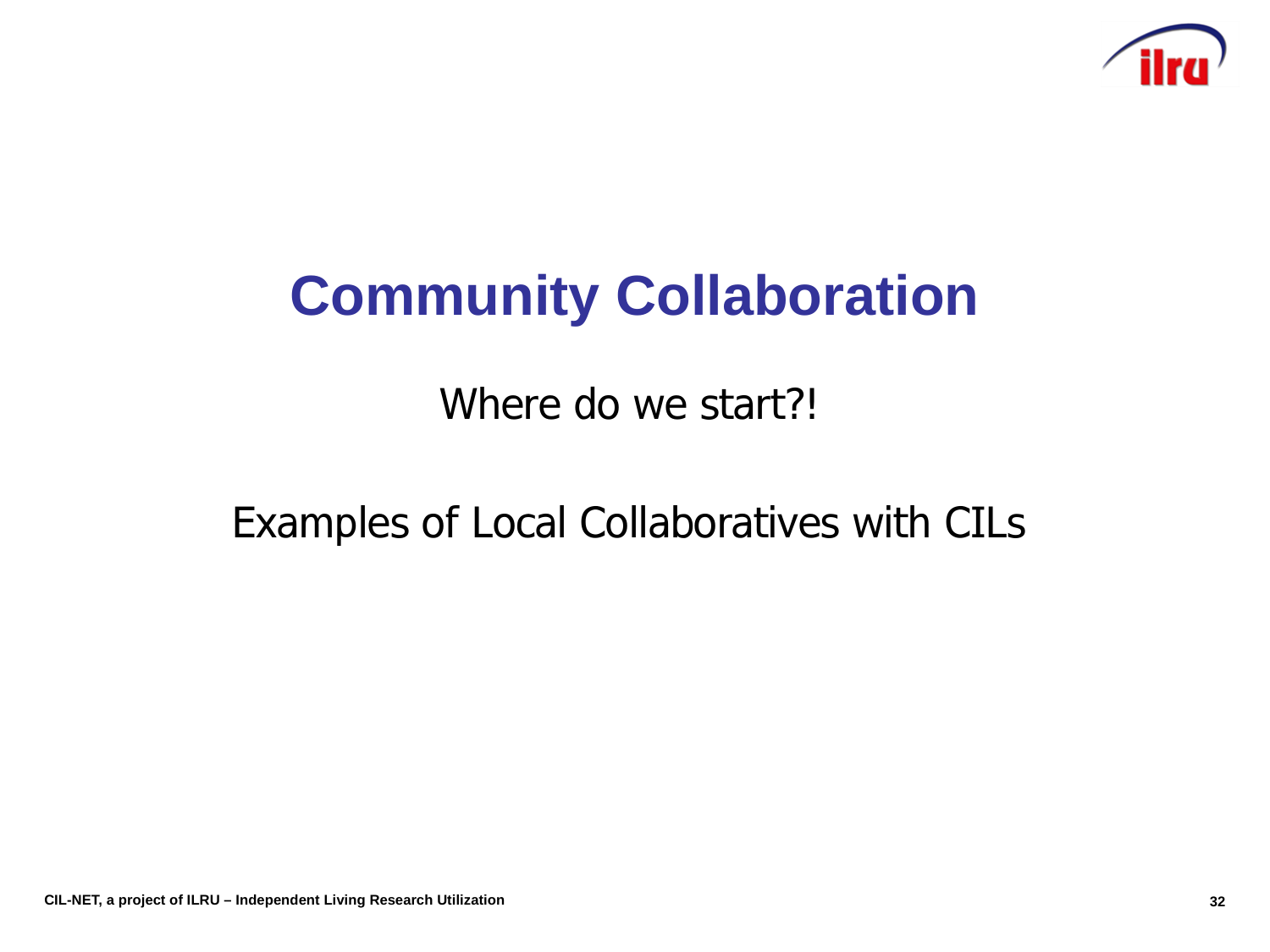

# Community Collaboration
Where do we start?!

Examples of Local Collaboratives with CILs
32